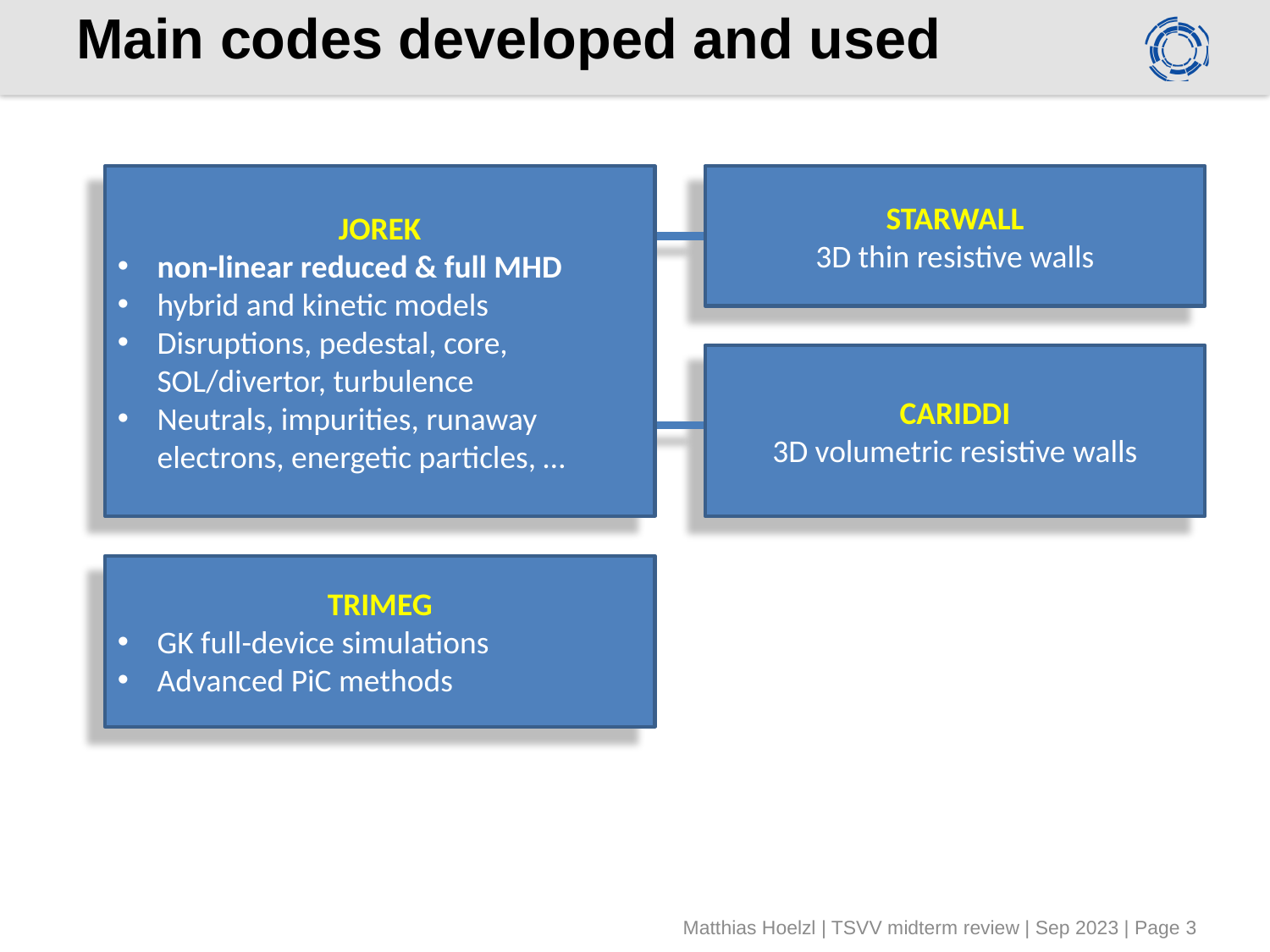

# Main codes developed and used
JOREK
non-linear reduced & full MHD
hybrid and kinetic models
Disruptions, pedestal, core, SOL/divertor, turbulence
Neutrals, impurities, runaway electrons, energetic particles, …
STARWALL
3D thin resistive walls
CARIDDI
3D volumetric resistive walls
TRIMEG
GK full-device simulations
Advanced PiC methods
Matthias Hoelzl | TSVV midterm review | Sep 2023 | Page 3